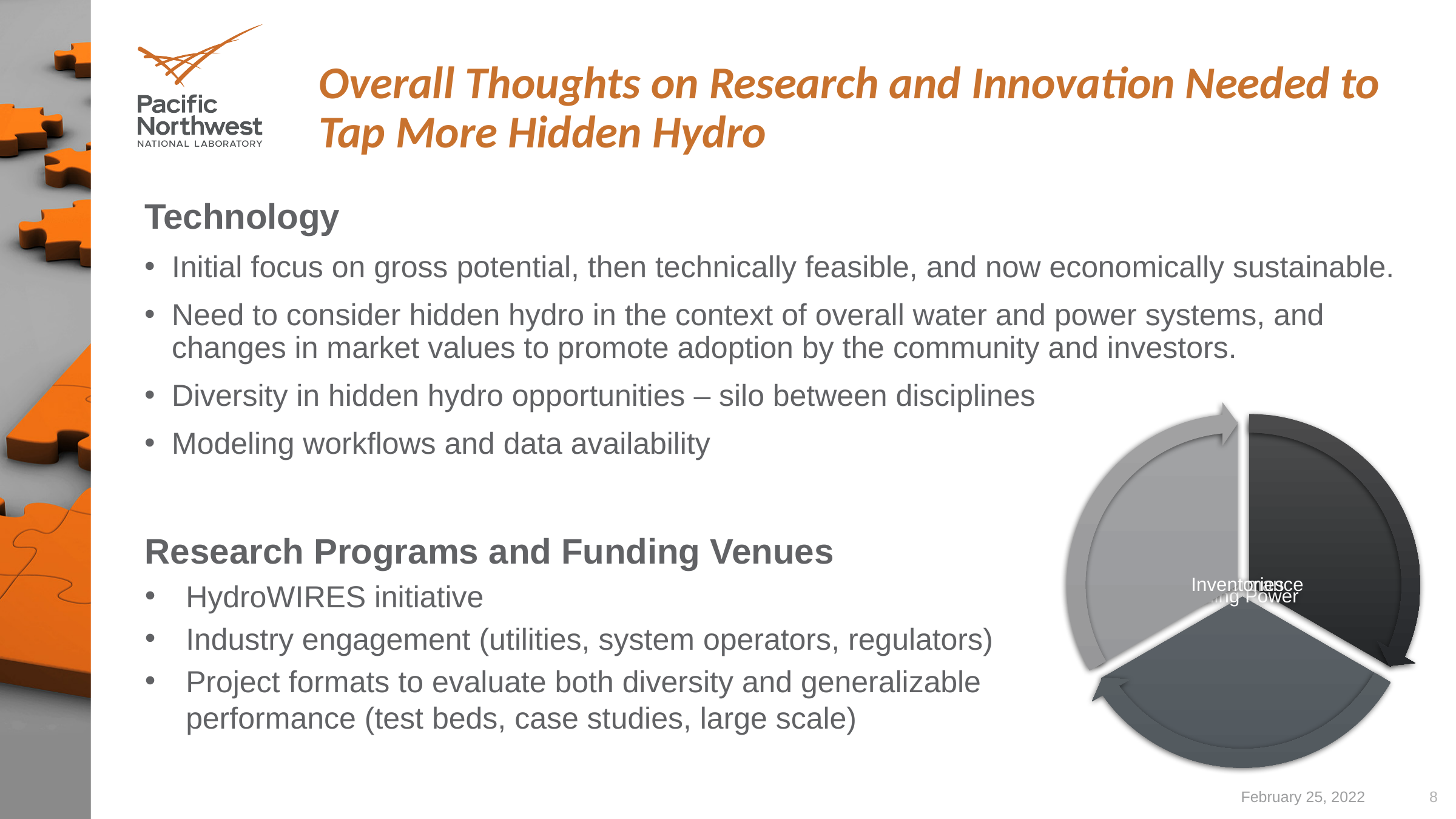

# Overall Thoughts on Research and Innovation Needed to Tap More Hidden Hydro
Technology
Initial focus on gross potential, then technically feasible, and now economically sustainable.
Need to consider hidden hydro in the context of overall water and power systems, and changes in market values to promote adoption by the community and investors.
Diversity in hidden hydro opportunities – silo between disciplines
Modeling workflows and data availability

Performance
Adding Power
Inventories
Research Programs and Funding Venues
HydroWIRES initiative
Industry engagement (utilities, system operators, regulators)
Project formats to evaluate both diversity and generalizable performance (test beds, case studies, large scale)
February 25, 2022
8